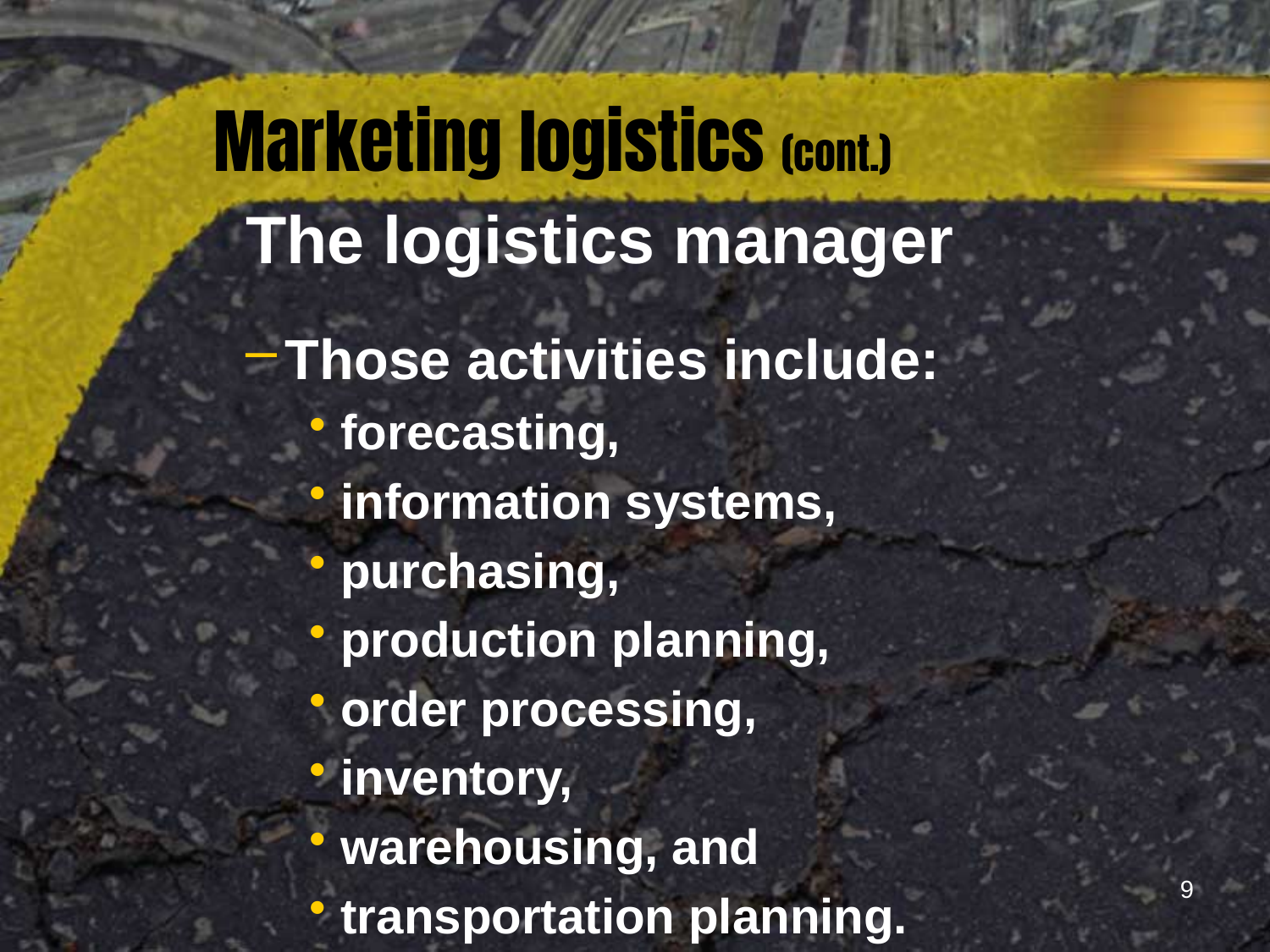

# Marketing logistics (cont.)
The logistics manager

Those activities include:
forecasting,
information systems,
purchasing,
production planning,
order processing,
inventory,
warehousing, and
transportation planning.
9